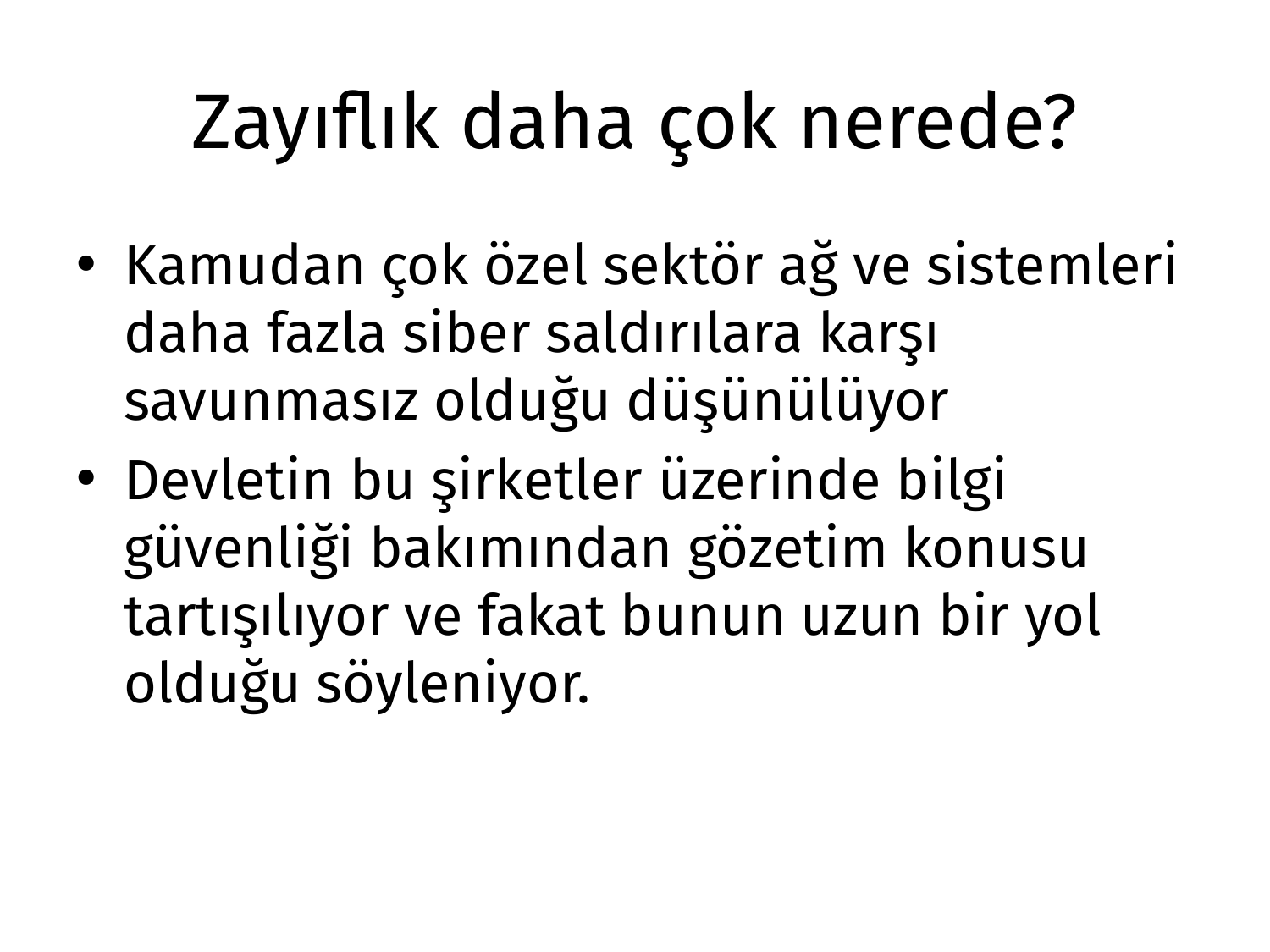

# Zayıflık daha çok nerede?
Kamudan çok özel sektör ağ ve sistemleri daha fazla siber saldırılara karşı savunmasız olduğu düşünülüyor
Devletin bu şirketler üzerinde bilgi güvenliği bakımından gözetim konusu tartışılıyor ve fakat bunun uzun bir yol olduğu söyleniyor.